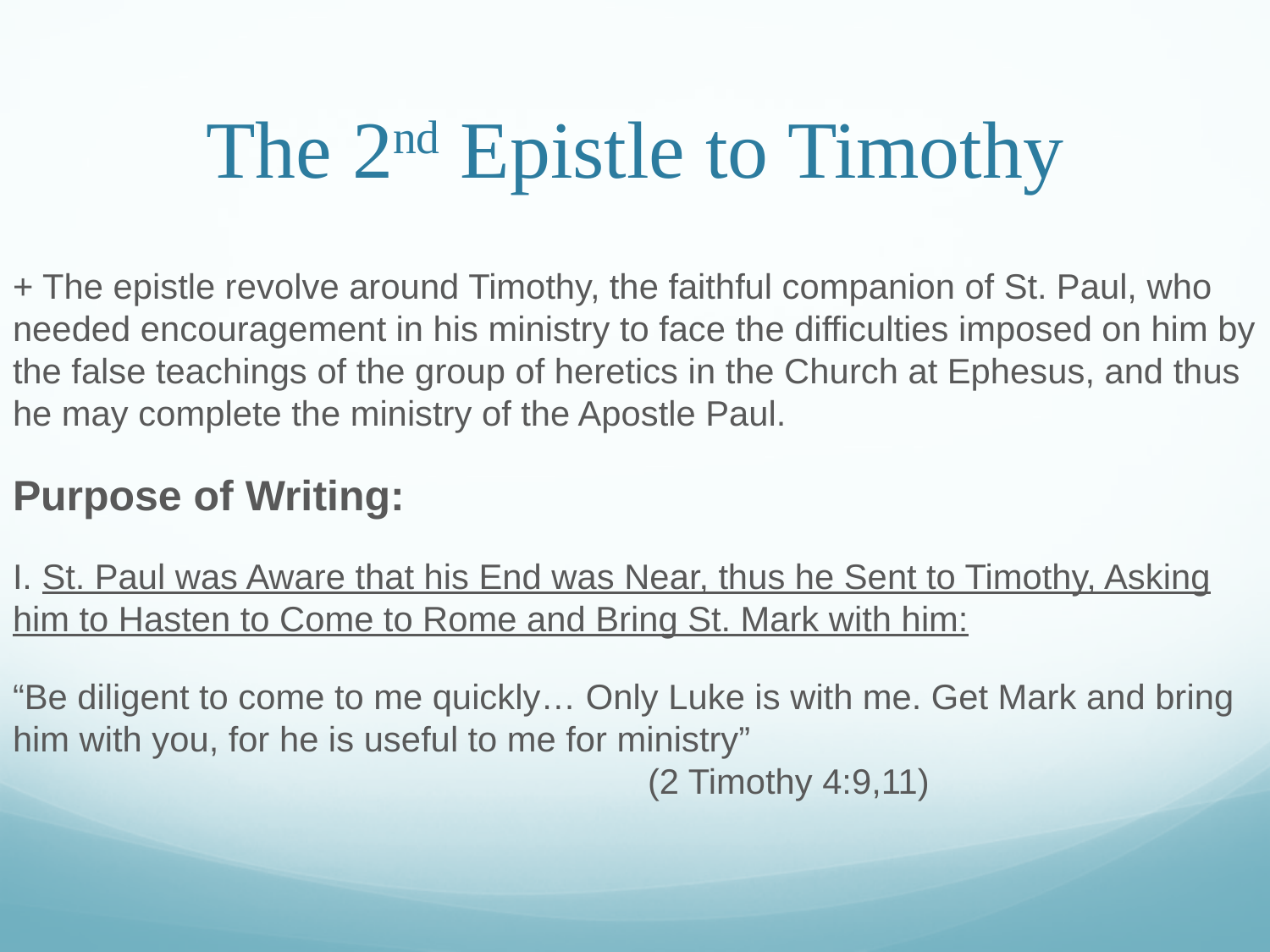

# The 2nd Epistle to Timothy
+ The epistle revolve around Timothy, the faithful companion of St. Paul, who needed encouragement in his ministry to face the difficulties imposed on him by the false teachings of the group of heretics in the Church at Ephesus, and thus he may complete the ministry of the Apostle Paul.
Purpose of Writing:
I. St. Paul was Aware that his End was Near, thus he Sent to Timothy, Asking him to Hasten to Come to Rome and Bring St. Mark with him:
“Be diligent to come to me quickly… Only Luke is with me. Get Mark and bring him with you, for he is useful to me for ministry”		         			  				(2 Timothy 4:9,11)